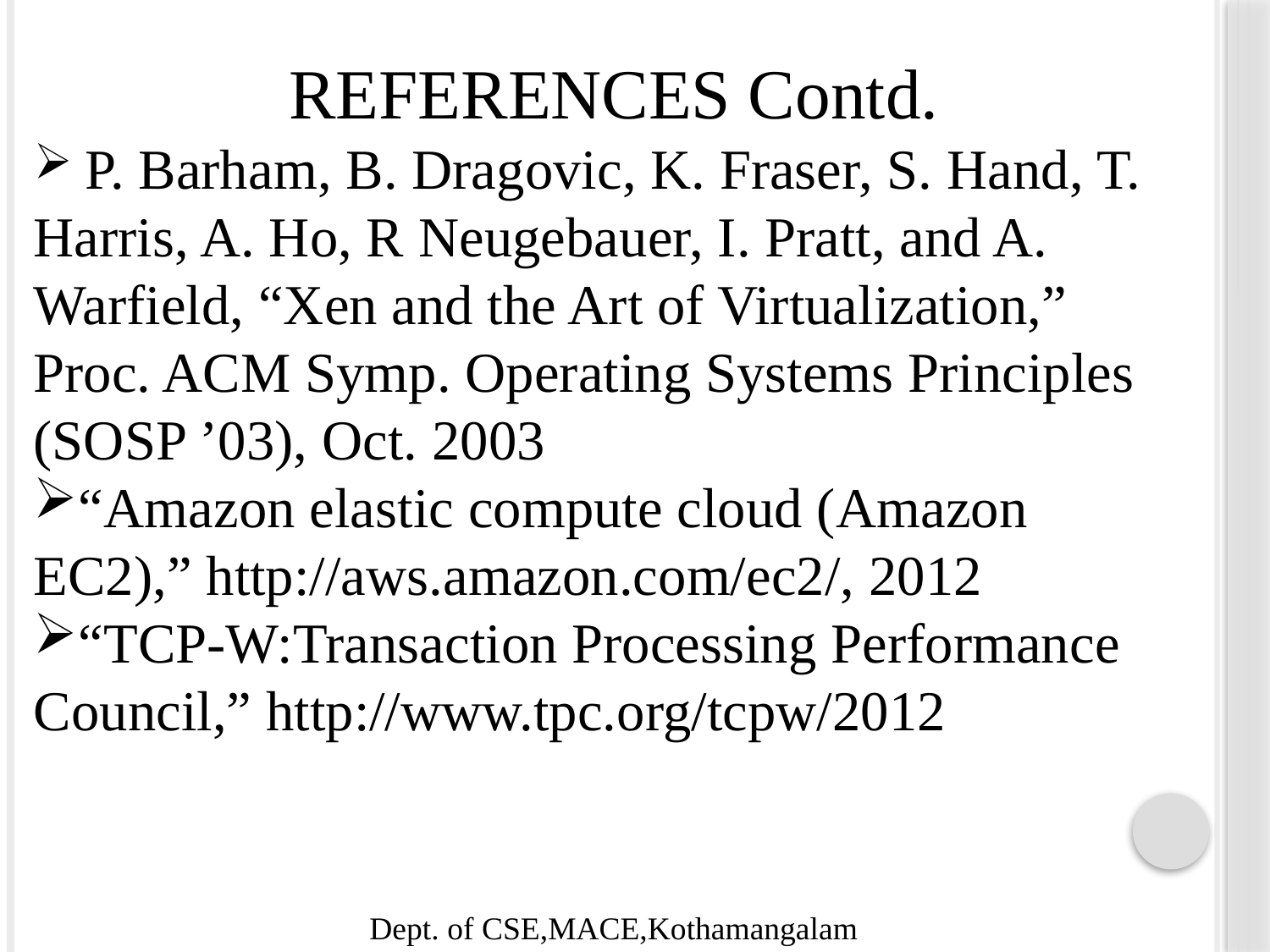

REFERENCES Contd.
 P. Barham, B. Dragovic, K. Fraser, S. Hand, T. Harris, A. Ho, R Neugebauer, I. Pratt, and A. Warfield, “Xen and the Art of Virtualization,” Proc. ACM Symp. Operating Systems Principles (SOSP ’03), Oct. 2003
“Amazon elastic compute cloud (Amazon EC2),” http://aws.amazon.com/ec2/, 2012
“TCP-W:Transaction Processing Performance Council,” http://www.tpc.org/tcpw/2012

Dept. of CSE,MACE,Kothamangalam